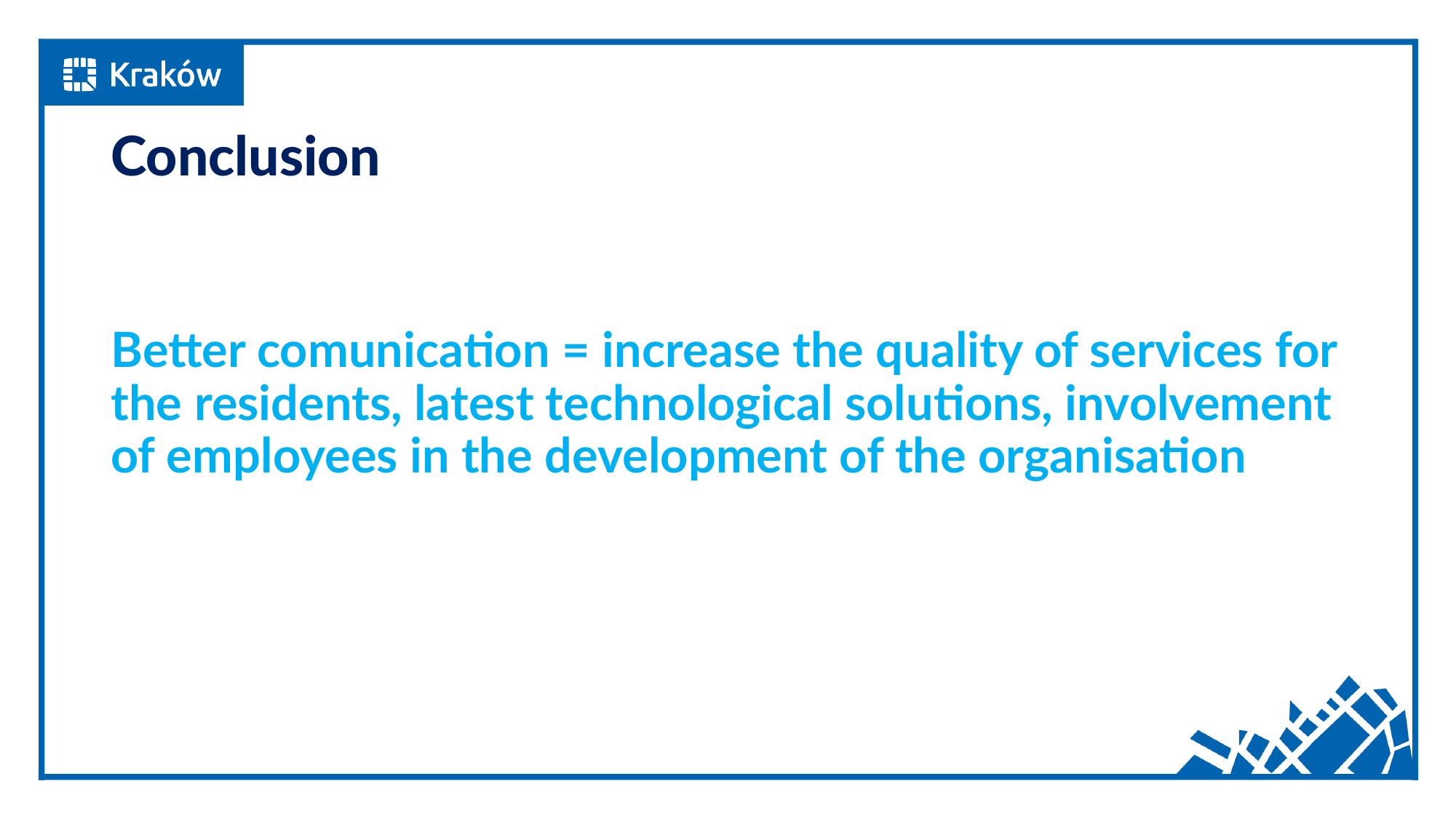

# Conclusion

Better comunication = increase the quality of services for the residents, latest technological solutions, involvement of employees in the development of the organisation